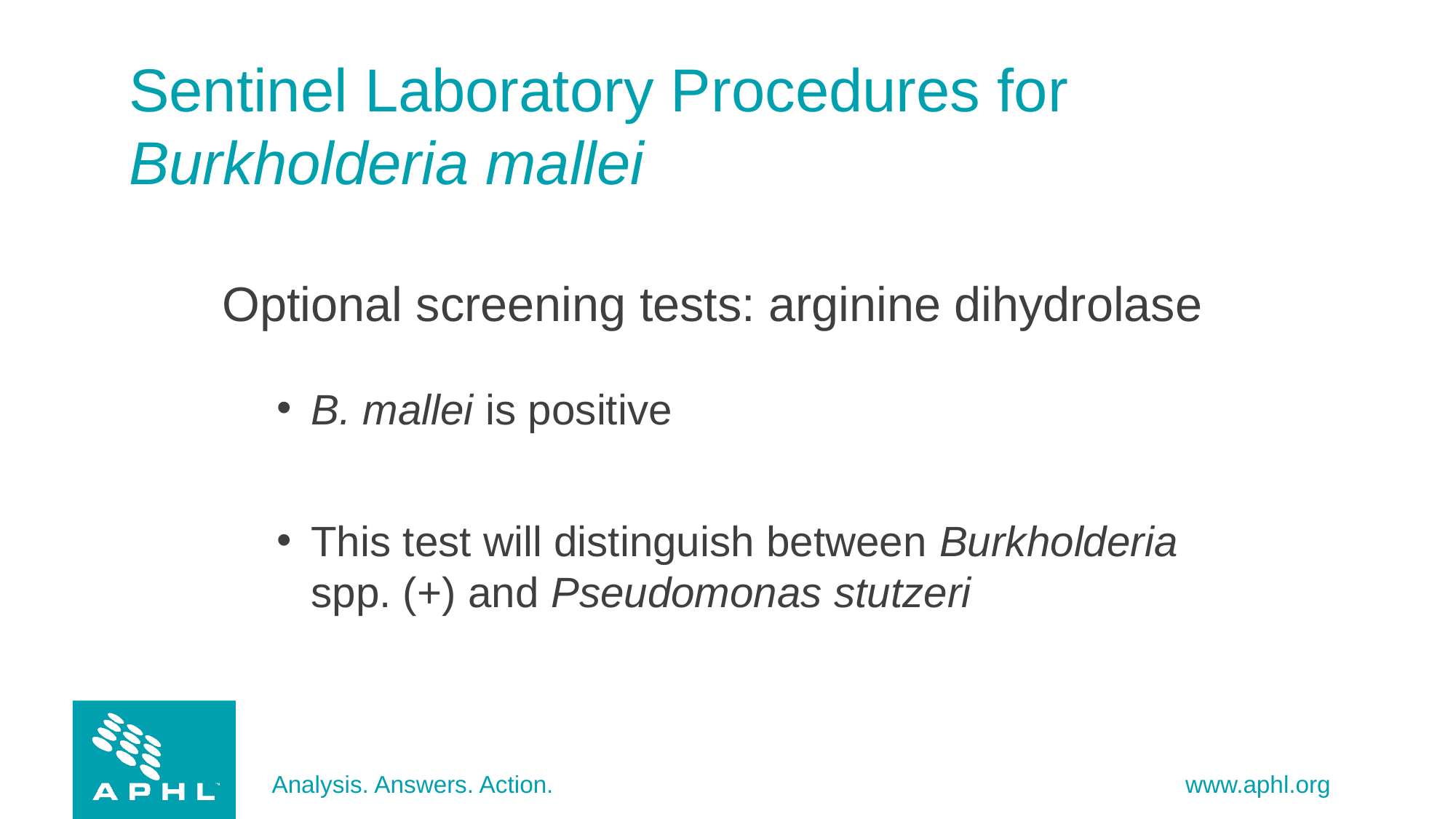

Sentinel Laboratory Procedures for Burkholderia mallei
#
Optional screening tests: arginine dihydrolase

B. mallei is positive

This test will distinguish between Burkholderia spp. (+) and Pseudomonas stutzeri